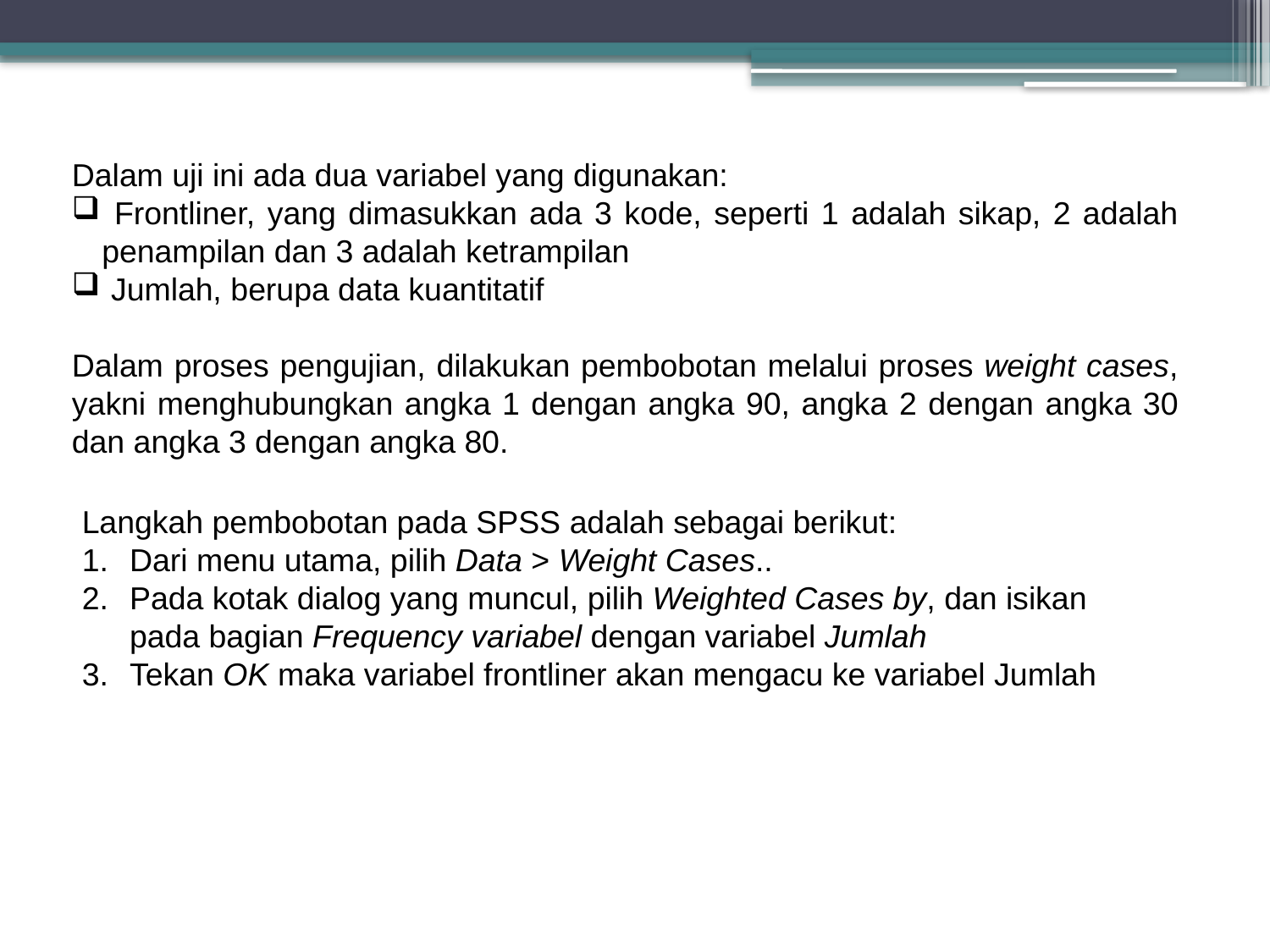

Dalam uji ini ada dua variabel yang digunakan:
 Frontliner, yang dimasukkan ada 3 kode, seperti 1 adalah sikap, 2 adalah penampilan dan 3 adalah ketrampilan
 Jumlah, berupa data kuantitatif

Dalam proses pengujian, dilakukan pembobotan melalui proses weight cases, yakni menghubungkan angka 1 dengan angka 90, angka 2 dengan angka 30 dan angka 3 dengan angka 80.
Langkah pembobotan pada SPSS adalah sebagai berikut:
Dari menu utama, pilih Data > Weight Cases..
Pada kotak dialog yang muncul, pilih Weighted Cases by, dan isikan pada bagian Frequency variabel dengan variabel Jumlah
Tekan OK maka variabel frontliner akan mengacu ke variabel Jumlah